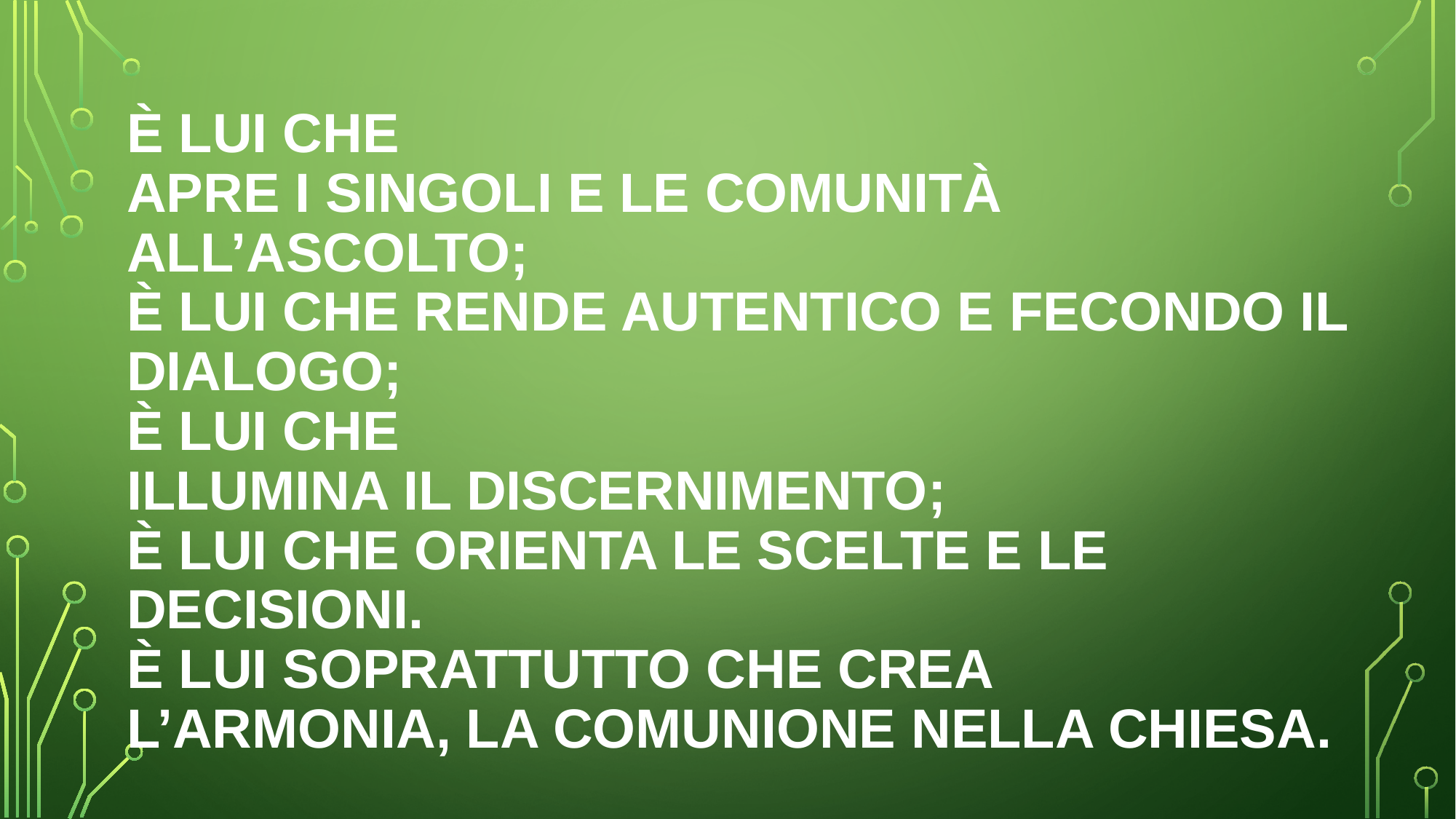

# È Lui che apre i singoli e le comunità all’ascolto; è Lui che rende autentico e fecondo il dialogo; è Lui che illumina il discernimento; è Lui che orienta le scelte e le decisioni. È Lui soprattutto che crea l’armonia, la comunione nella Chiesa.